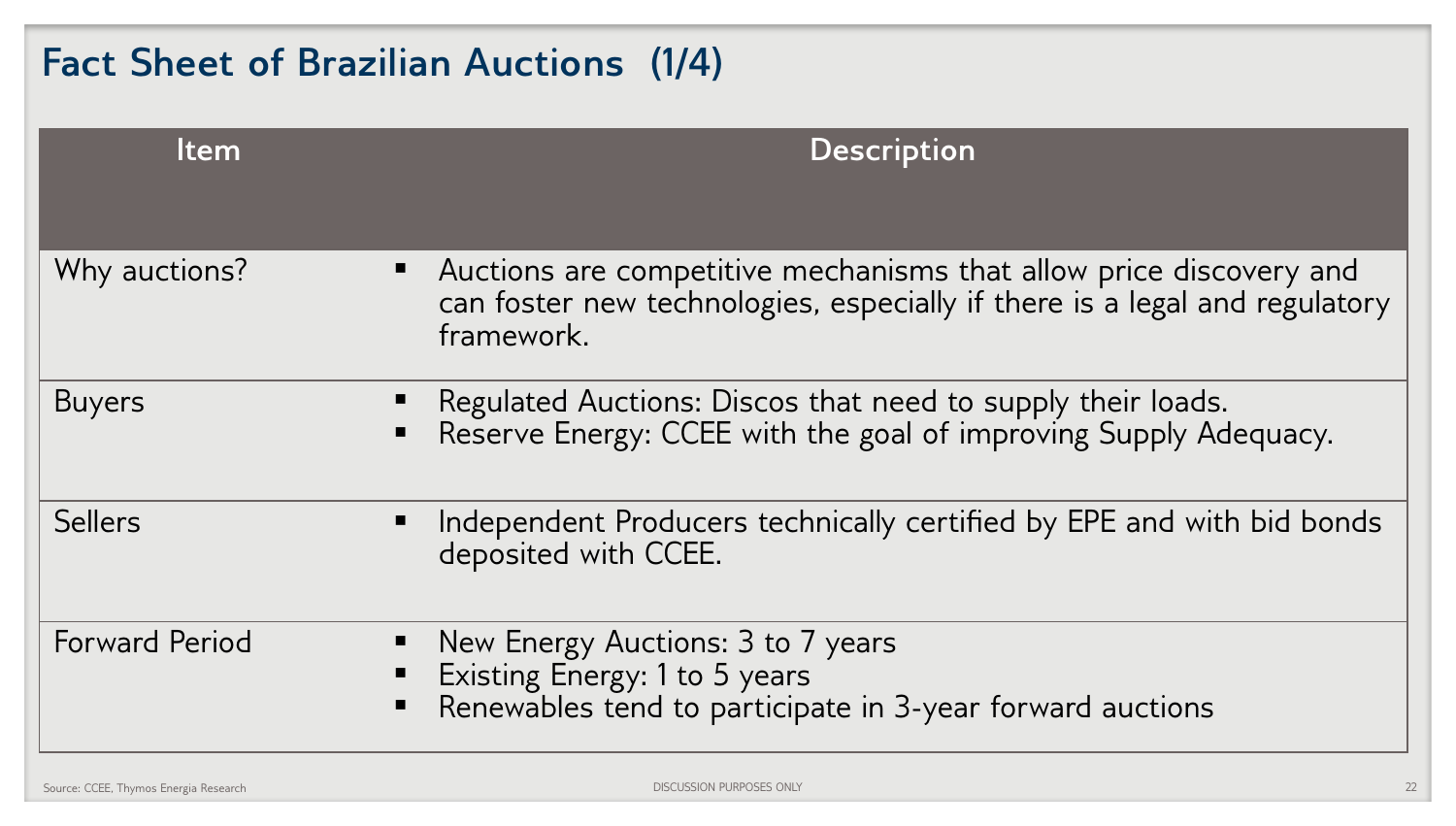

# Fact Sheet of Brazilian Auctions  (1/4)
| Item | Description |
| --- | --- |
| Why auctions? | Auctions are competitive mechanisms that allow price discovery and can foster new technologies, especially if there is a legal and regulatory framework. |
| Buyers | Regulated Auctions: Discos that need to supply their loads. Reserve Energy: CCEE with the goal of improving Supply Adequacy. |
| Sellers | Independent Producers technically certified by EPE and with bid bonds deposited with CCEE. |
| Forward Period | New Energy Auctions: 3 to 7 years Existing Energy: 1 to 5 years Renewables tend to participate in 3-year forward auctions |
DISCUSSION PURPOSES ONLY
22
Source: CCEE, Thymos Energia Research